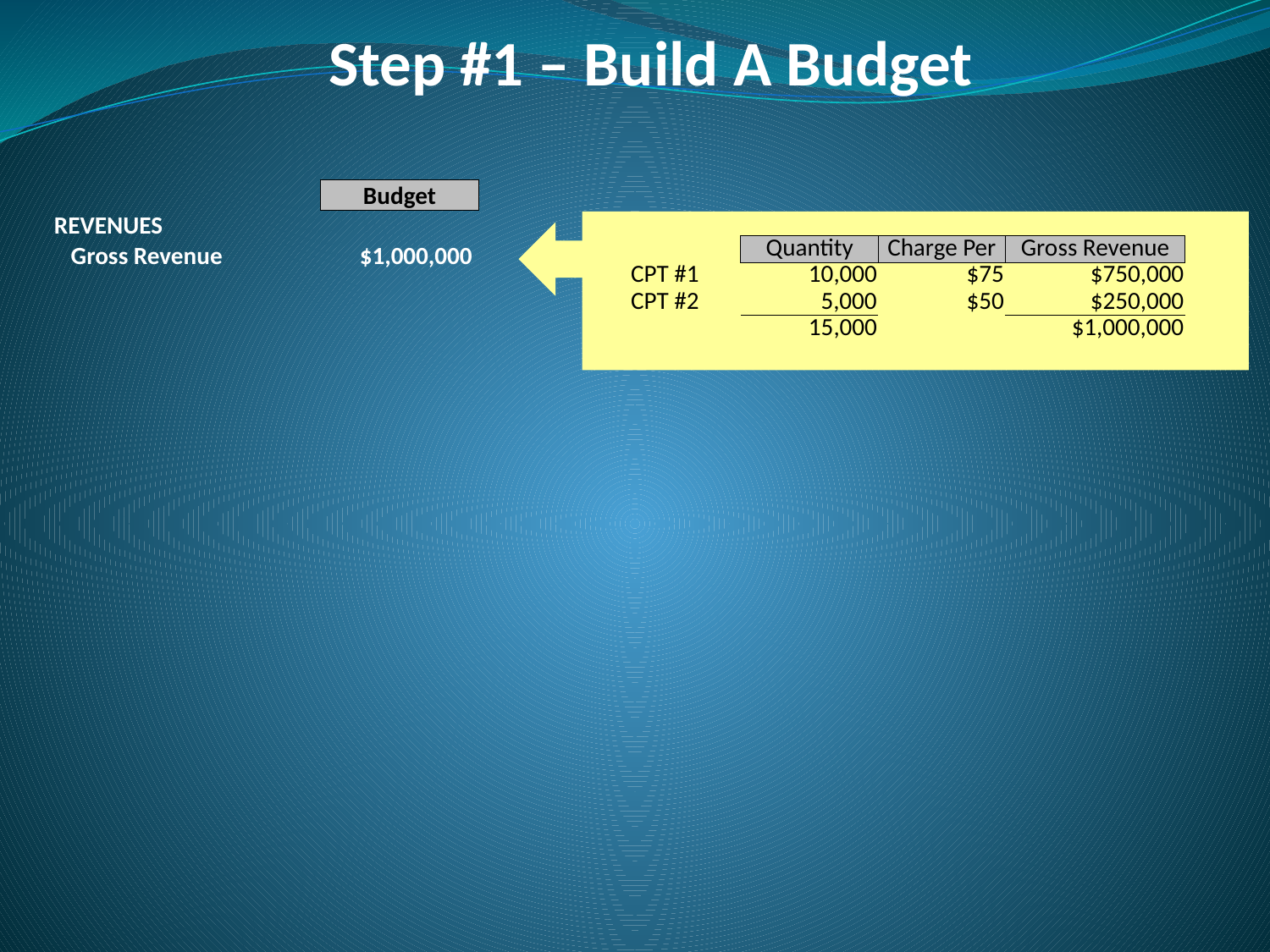

# Step #1 – Build A Budget
|  | Budget |
| --- | --- |
| REVENUES |  |
| Gross Revenue | $1,000,000 |

|  | Quantity | Charge Per | Gross Revenue |
| --- | --- | --- | --- |
| CPT #1 | 10,000 | $75 | $750,000 |
| CPT #2 | 5,000 | $50 | $250,000 |
|  | 15,000 |  | $1,000,000 |